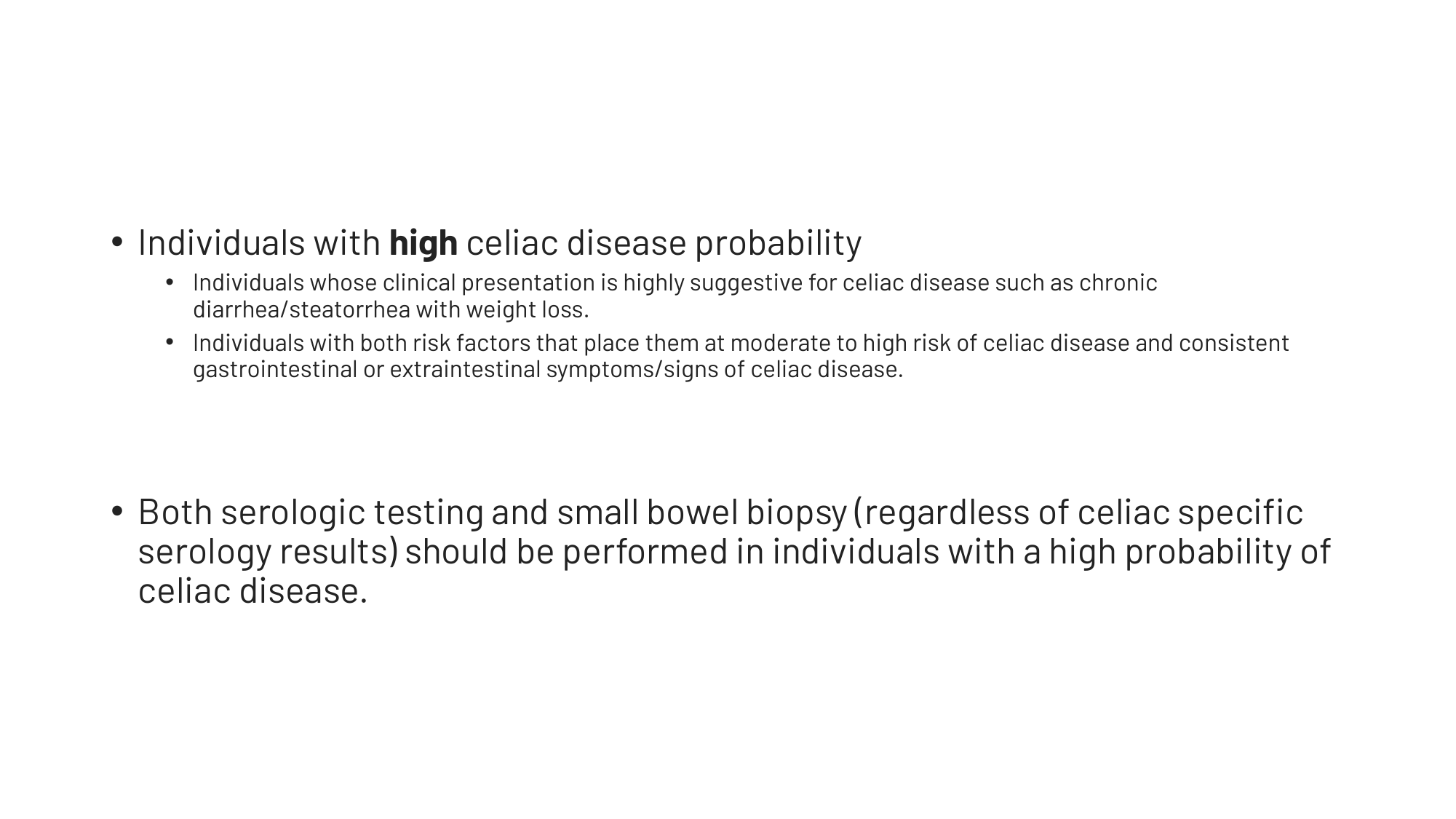

#
Individuals with high celiac disease probability
Individuals whose clinical presentation is highly suggestive for celiac disease such as chronic diarrhea/steatorrhea with weight loss.
Individuals with both risk factors that place them at moderate to high risk of celiac disease and consistent gastrointestinal or extraintestinal symptoms/signs of celiac disease.

Both serologic testing and small bowel biopsy (regardless of celiac specific serology results) should be performed in individuals with a high probability of celiac disease.